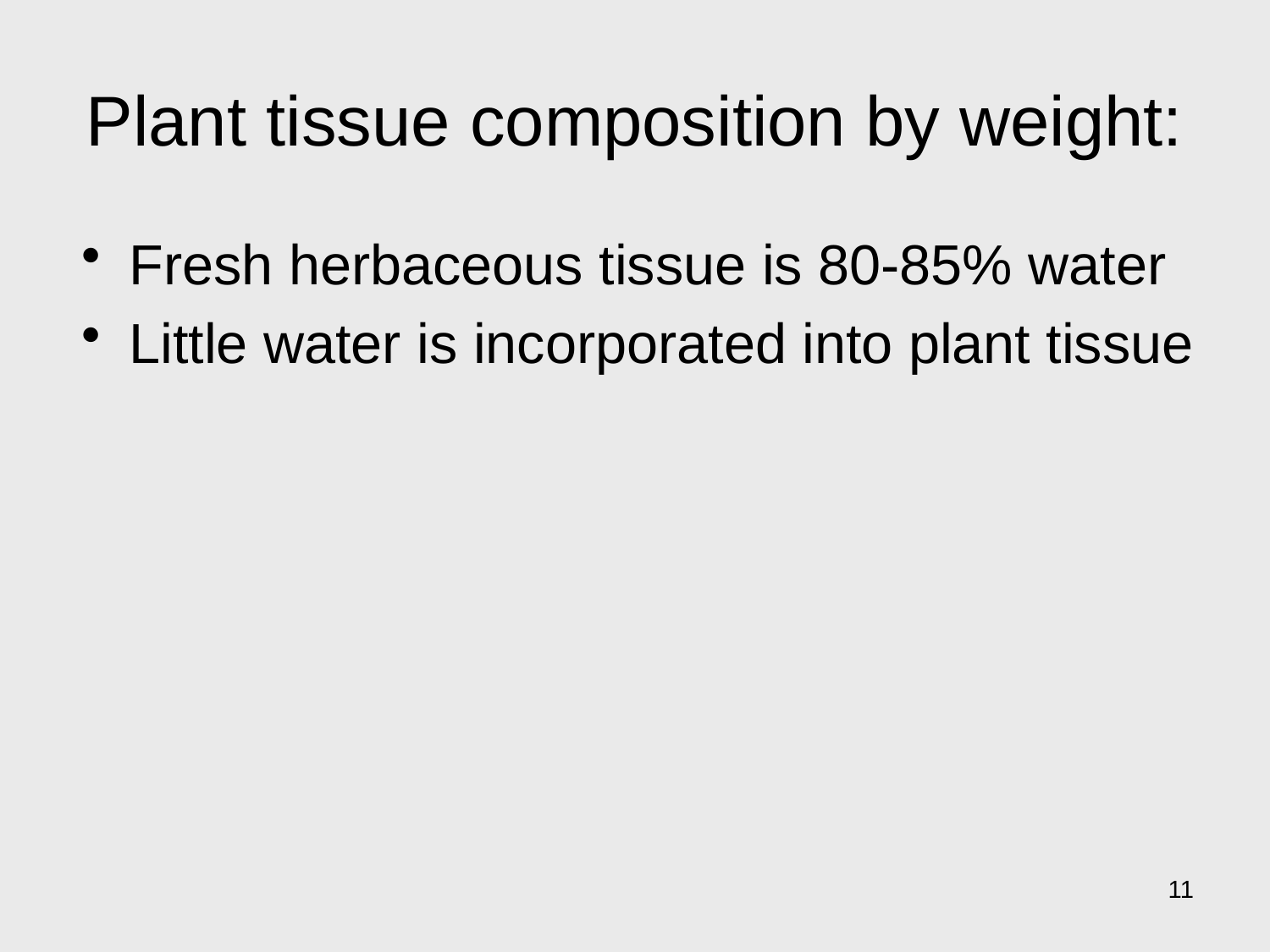

# Plant tissue composition by weight:
Fresh herbaceous tissue is 80-85% water
Little water is incorporated into plant tissue
11